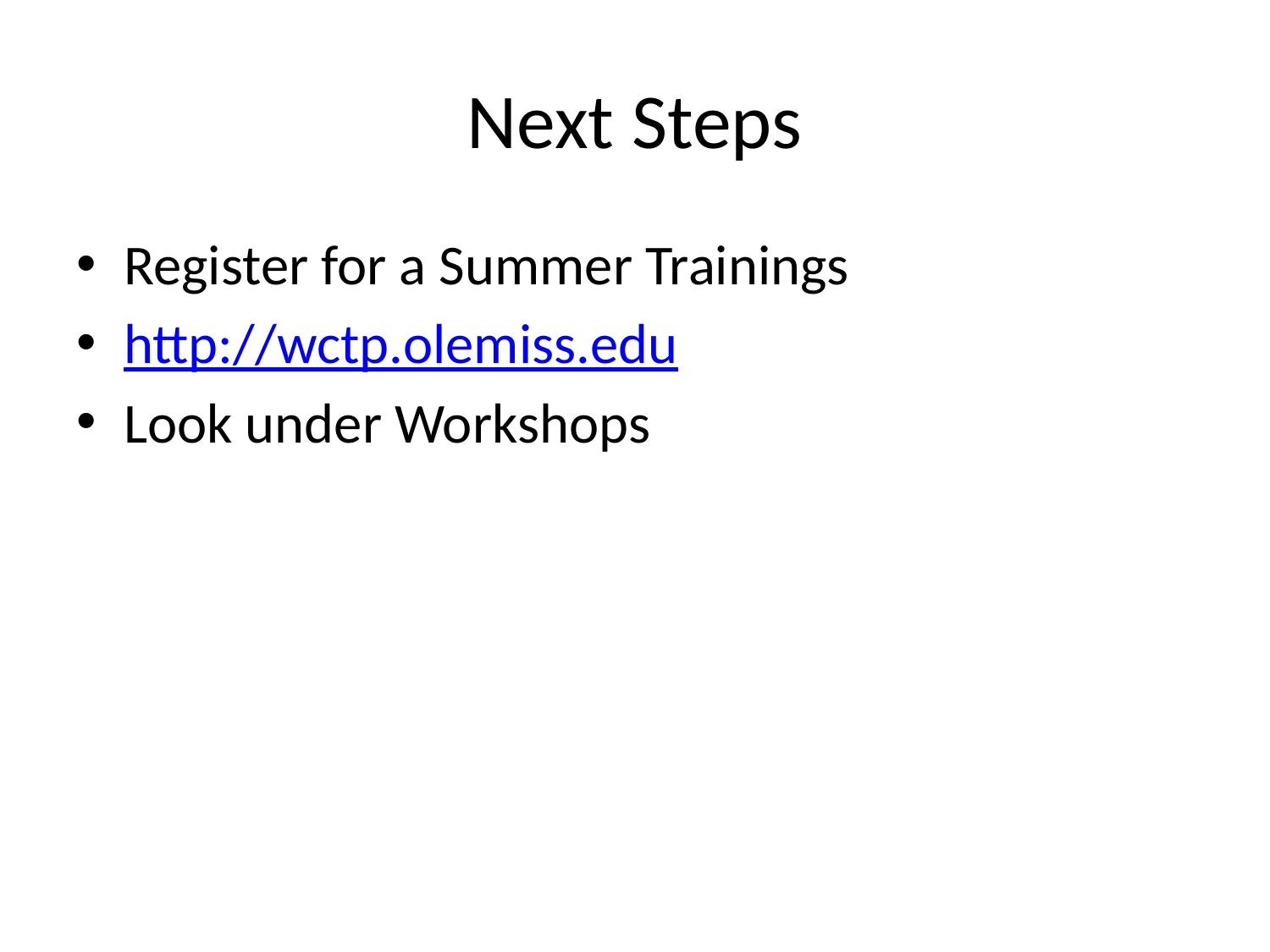

# Next Steps
Register for a Summer Trainings
http://wctp.olemiss.edu
Look under Workshops